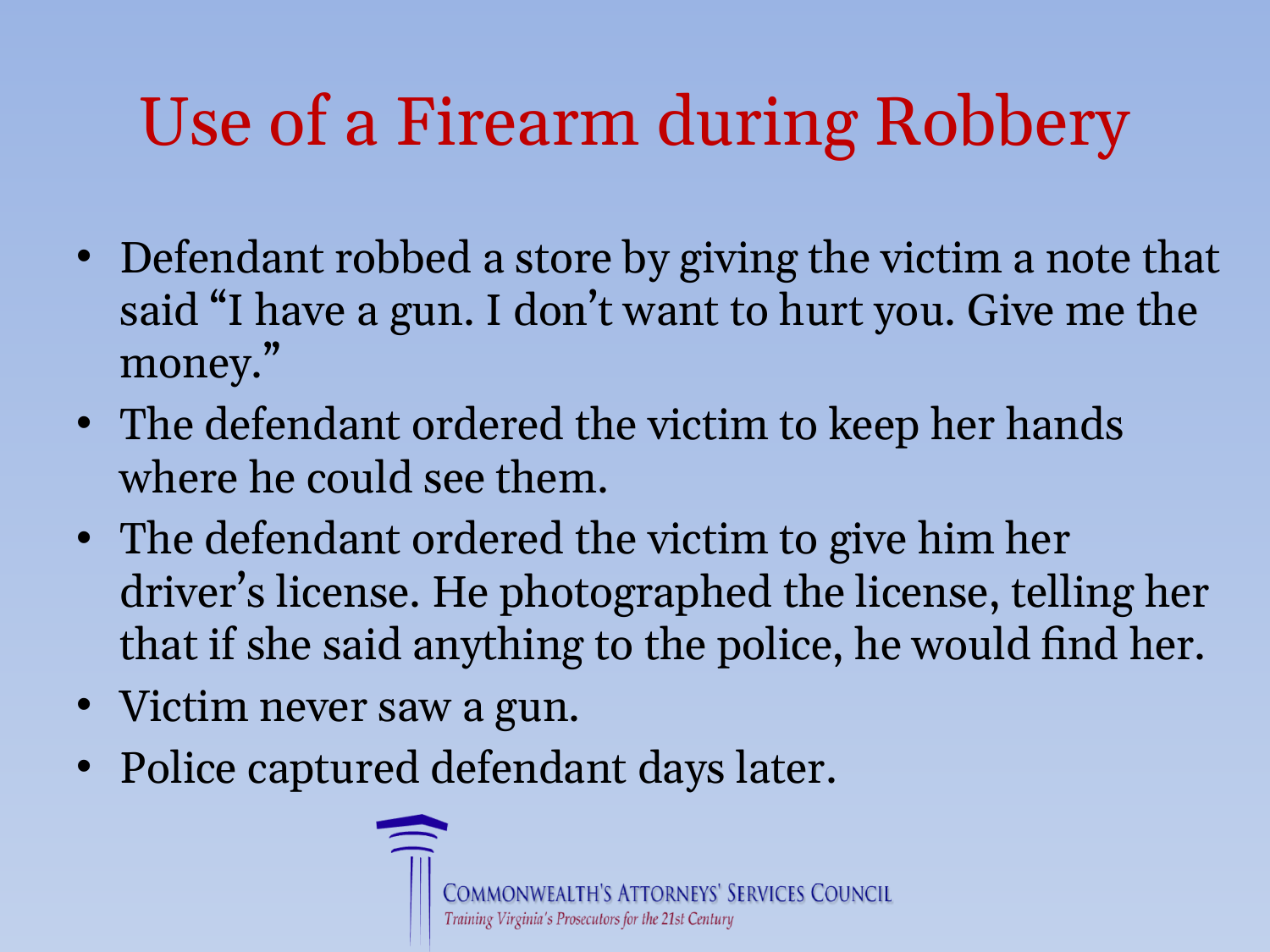

# Use of a Firearm during Robbery
Defendant robbed a store by giving the victim a note that said “I have a gun. I don’t want to hurt you. Give me the money.”
The defendant ordered the victim to keep her hands where he could see them.
The defendant ordered the victim to give him her driver’s license. He photographed the license, telling her that if she said anything to the police, he would find her.
Victim never saw a gun.
Police captured defendant days later.